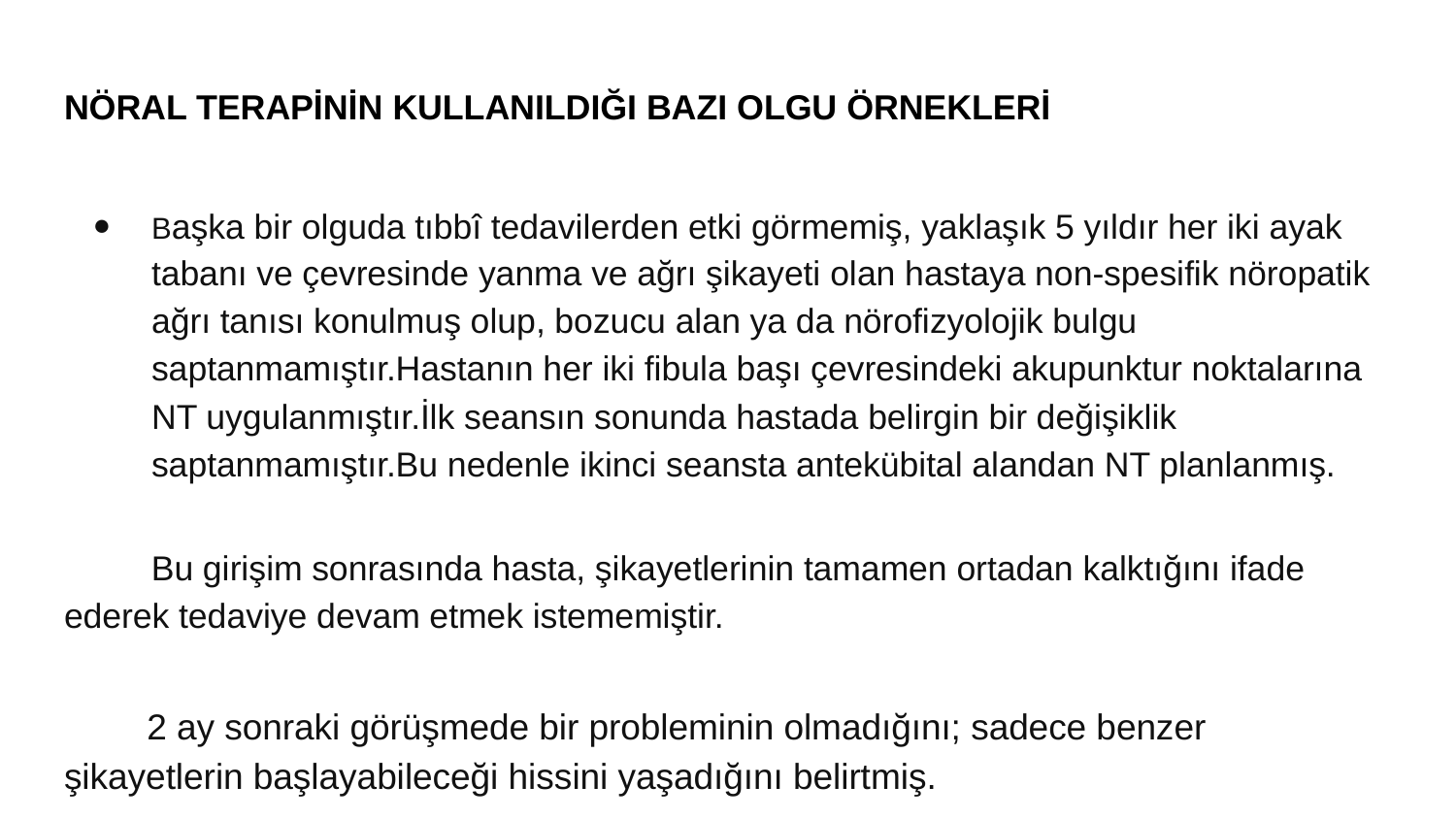

# NÖRAL TERAPİNİN KULLANILDIĞI BAZI OLGU ÖRNEKLERİ
Başka bir olguda tıbbî tedavilerden etki görmemiş, yaklaşık 5 yıldır her iki ayak tabanı ve çevresinde yanma ve ağrı şikayeti olan hastaya non-spesifik nöropatik ağrı tanısı konulmuş olup, bozucu alan ya da nörofizyolojik bulgu saptanmamıştır.Hastanın her iki fibula başı çevresindeki akupunktur noktalarına NT uygulanmıştır.İlk seansın sonunda hastada belirgin bir değişiklik saptanmamıştır.Bu nedenle ikinci seansta antekübital alandan NT planlanmış.

           Bu girişim sonrasında hasta, şikayetlerinin tamamen ortadan kalktığını ifade ederek tedaviye devam etmek istememiştir.

           2 ay sonraki görüşmede bir probleminin olmadığını; sadece benzer şikayetlerin başlayabileceği hissini yaşadığını belirtmiş.